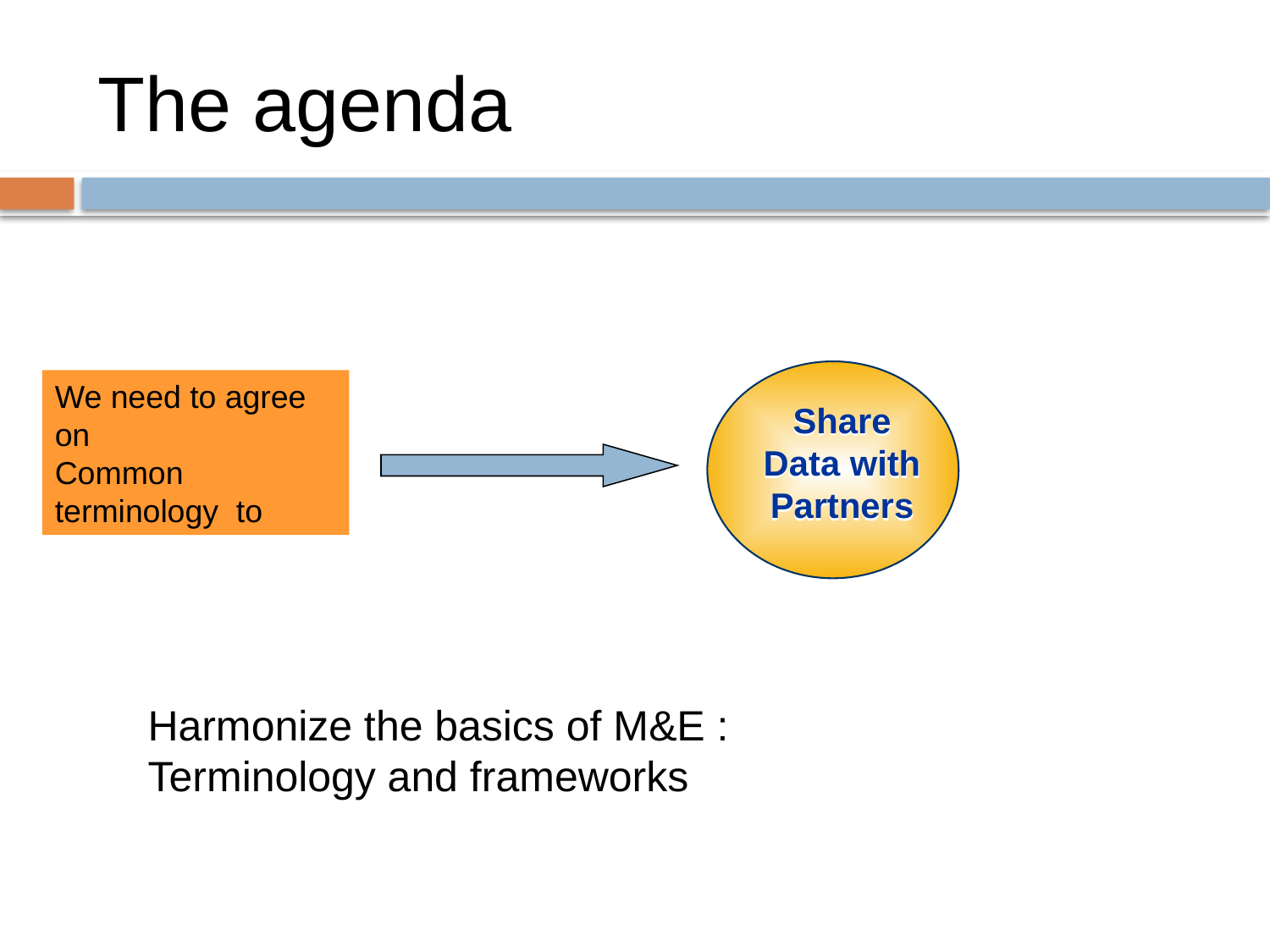

# The agenda

We need to agree on
Common terminology  to
Share
Data with
Partners

Harmonize the basics of M&E : Terminology and frameworks